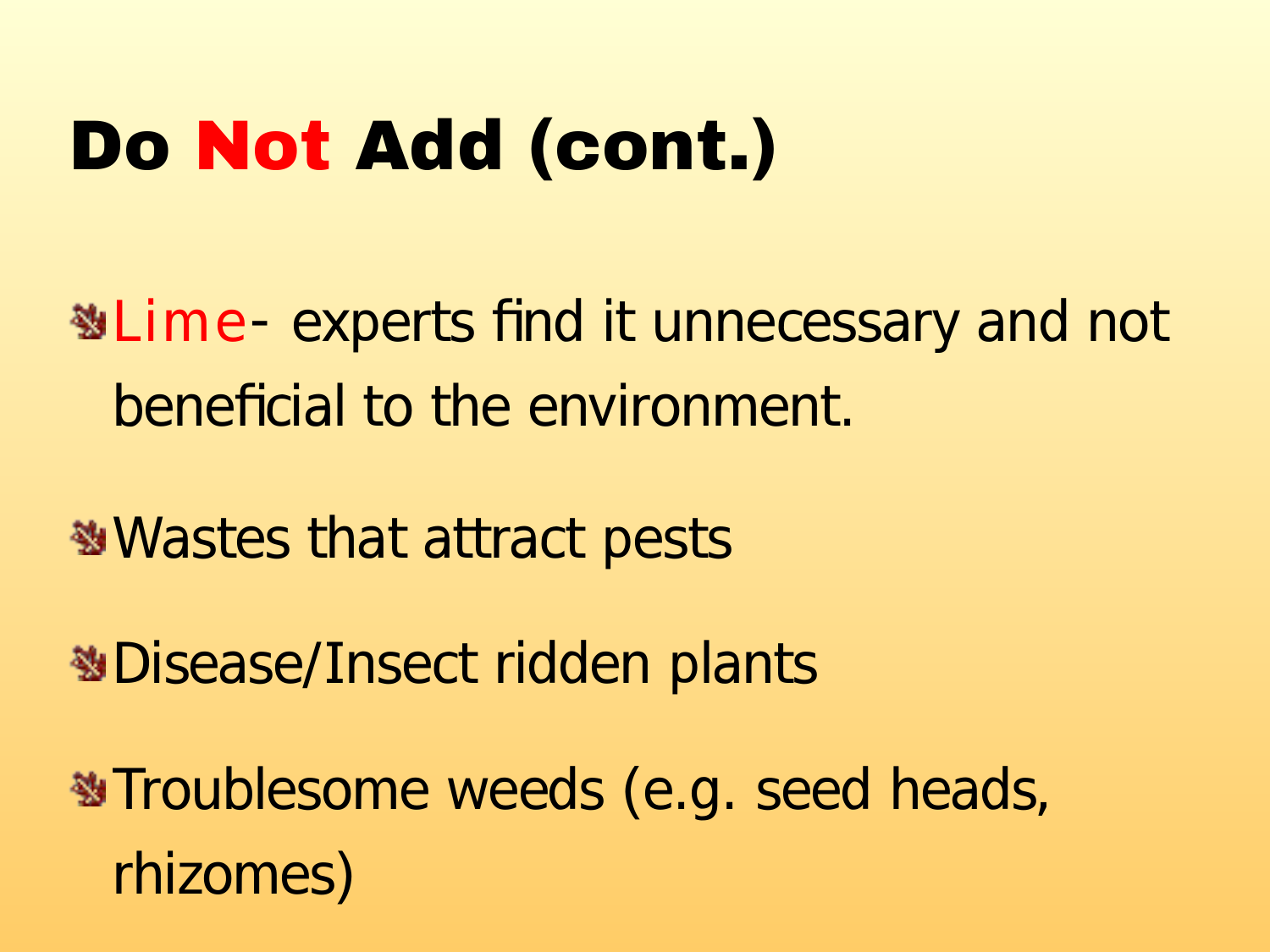

# Do Not Add (cont.)
Lime- experts find it unnecessary and not beneficial to the environment.

Wastes that attract pests

Disease/Insect ridden plants

Troublesome weeds (e.g. seed heads, rhizomes)